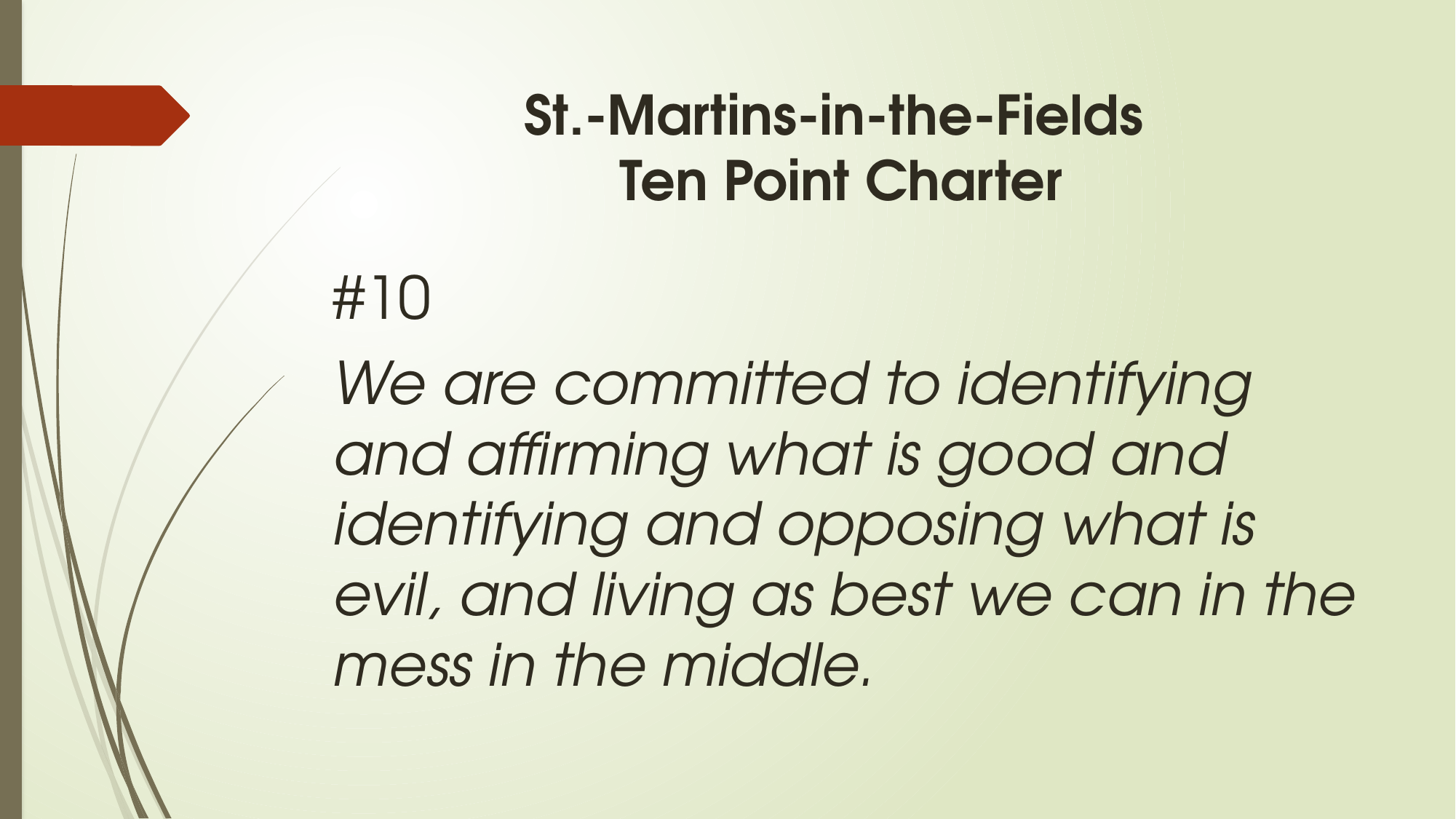

# St.-Martins-in-the-Fields Ten Point Charter
#10
We are committed to identifying and affirming what is good and identifying and opposing what is evil, and living as best we can in the mess in the middle.